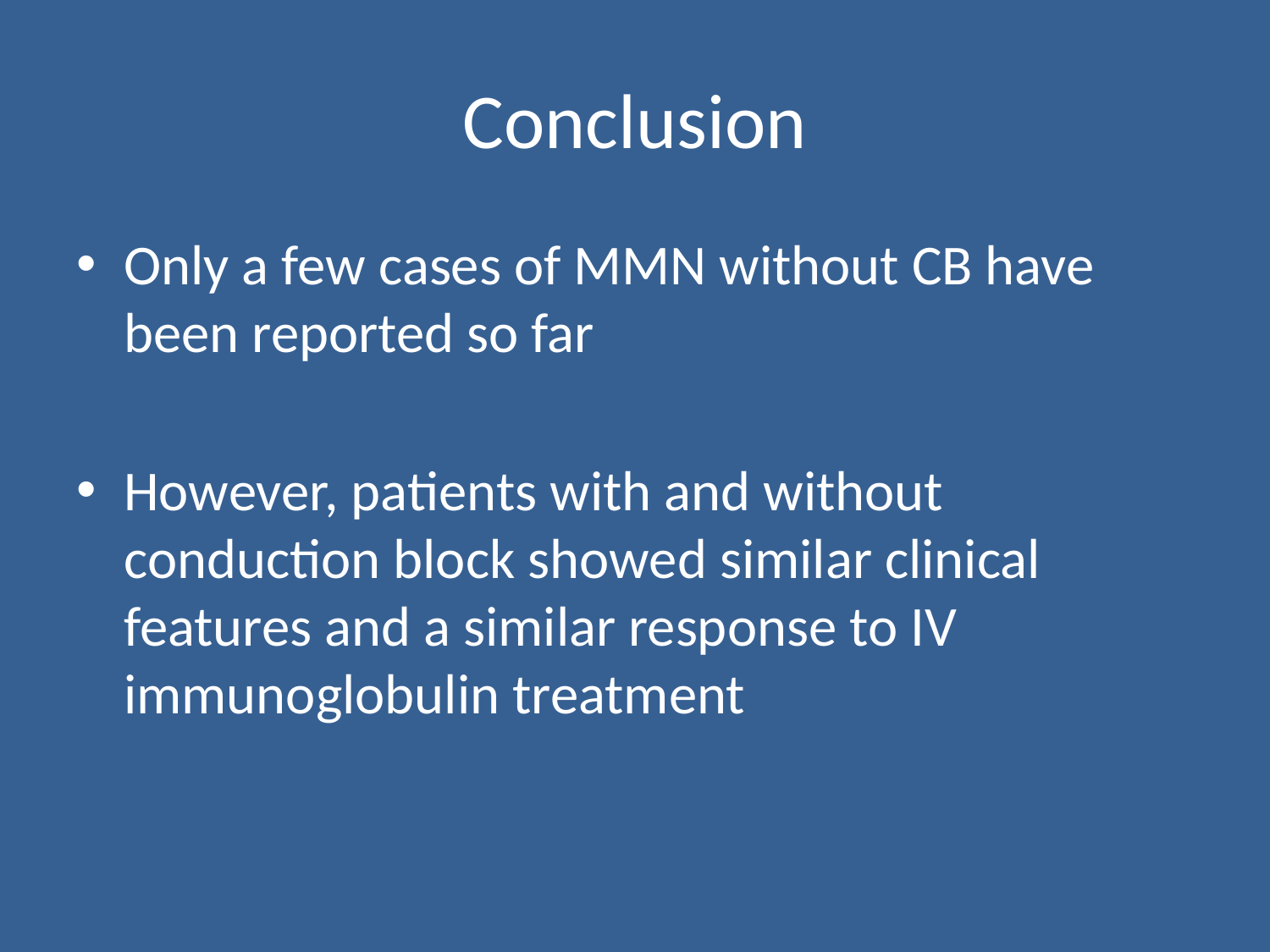

# Conclusion
Only a few cases of MMN without CB have been reported so far

However, patients with and without conduction block showed similar clinical features and a similar response to IV immunoglobulin treatment